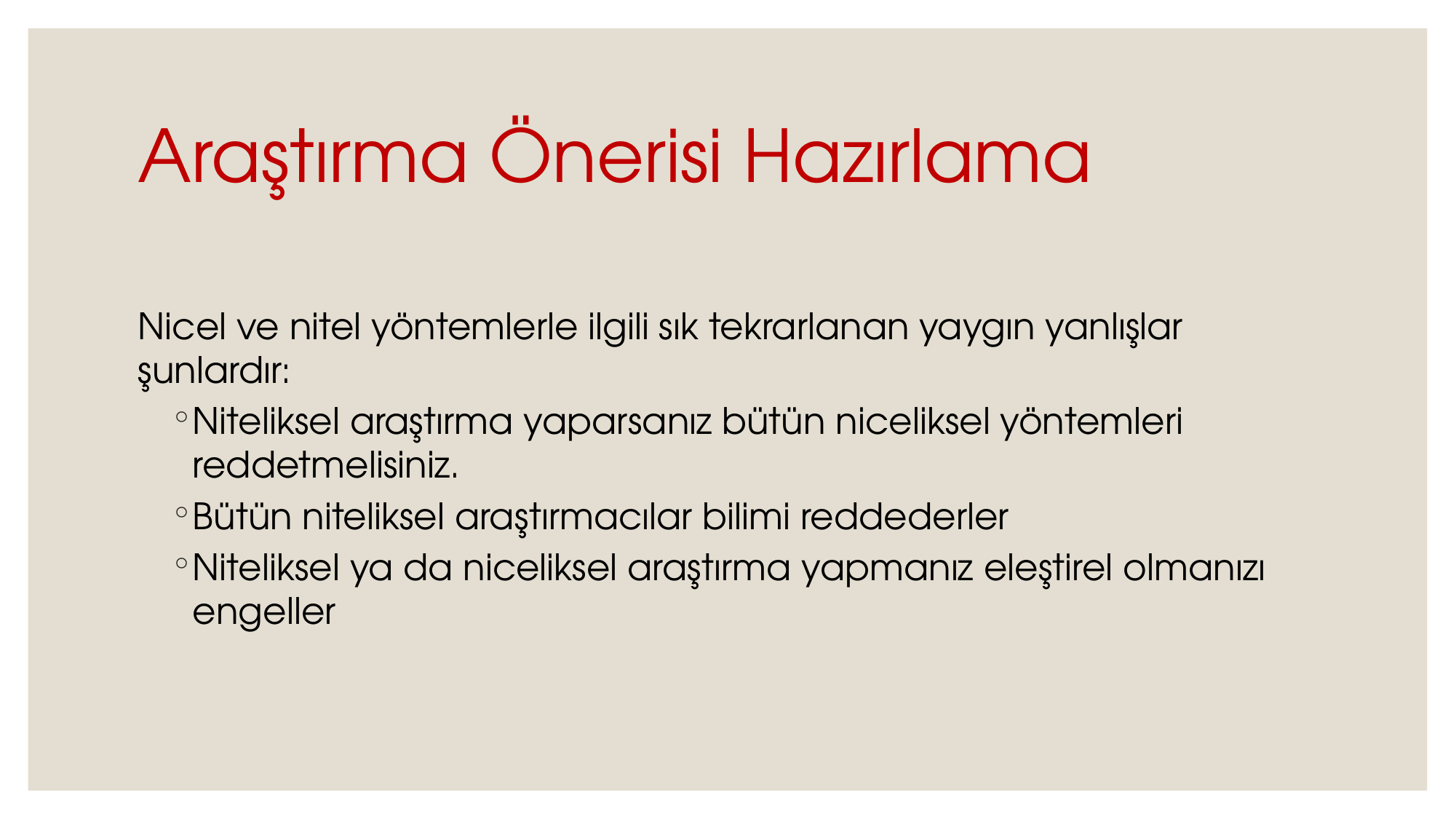

# Araştırma Önerisi Hazırlama

Nicel ve nitel yöntemlerle ilgili sık tekrarlanan yaygın yanlışlar şunlardır:
Niteliksel araştırma yaparsanız bütün niceliksel yöntemleri reddetmelisiniz.
Bütün niteliksel araştırmacılar bilimi reddederler
Niteliksel ya da niceliksel araştırma yapmanız eleştirel olmanızı engeller